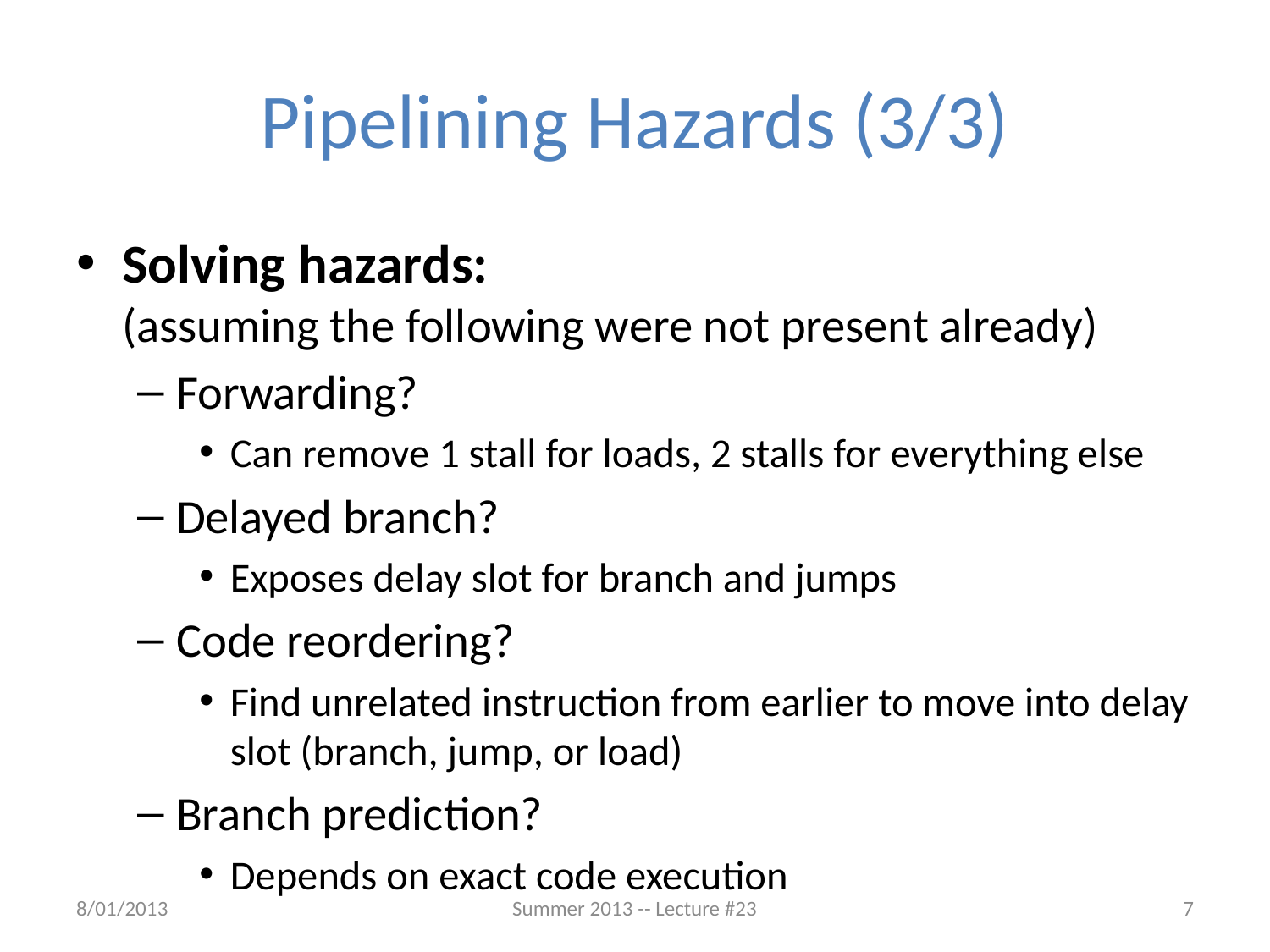

# Pipelining Hazards (3/3)
Solving hazards:
(assuming the following were not present already)
Forwarding?
Can remove 1 stall for loads, 2 stalls for everything else
Delayed branch?
Exposes delay slot for branch and jumps
Code reordering?
Find unrelated instruction from earlier to move into delay slot (branch, jump, or load)
Branch prediction?
Depends on exact code execution
8/01/2013
Summer 2013 -- Lecture #23
7